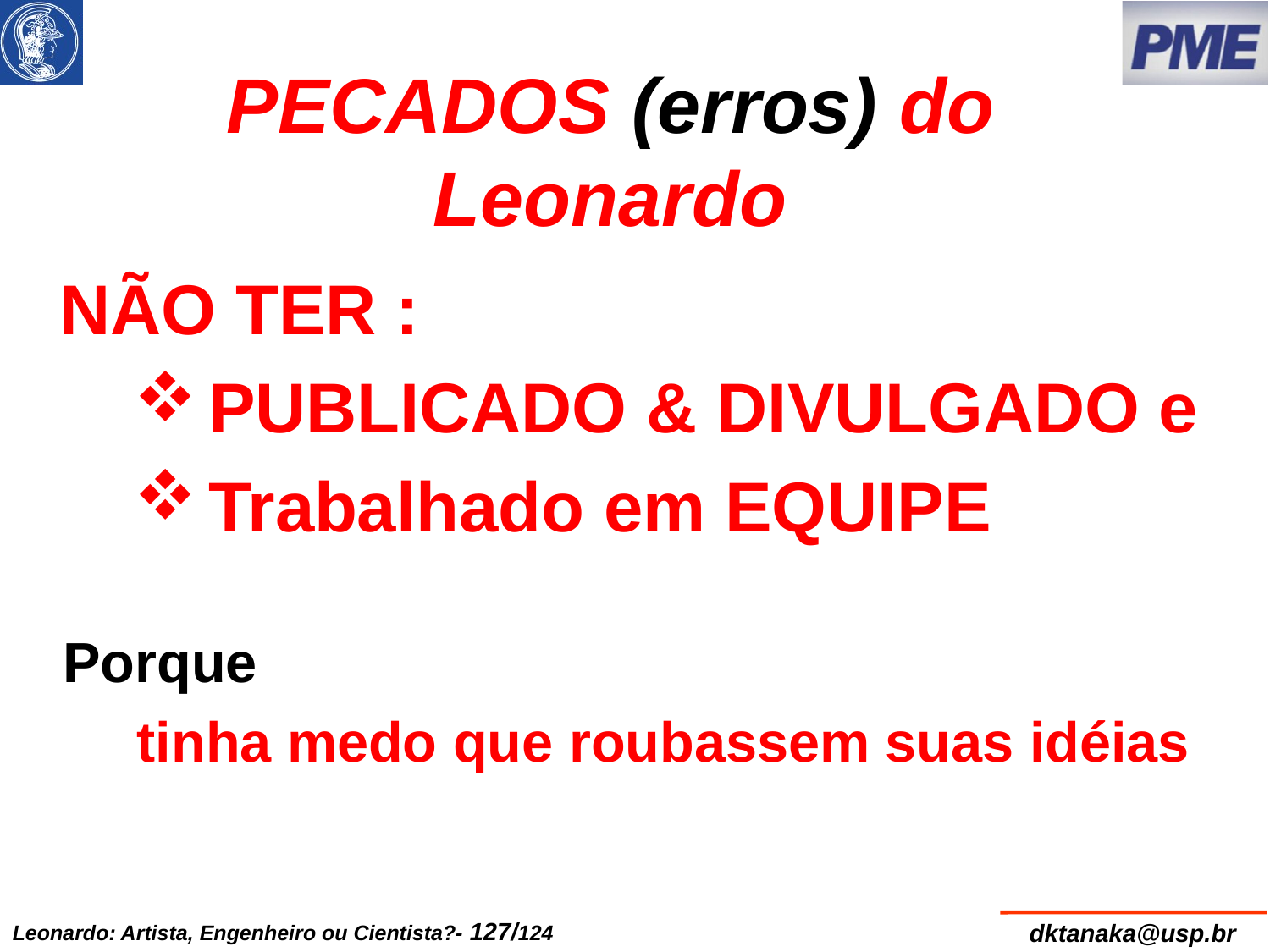

# PECADOS (erros) do Leonardo
NÃO TER :
PUBLICADO & DIVULGADO e
Trabalhado em EQUIPE
Porque
tinha medo que roubassem suas idéias